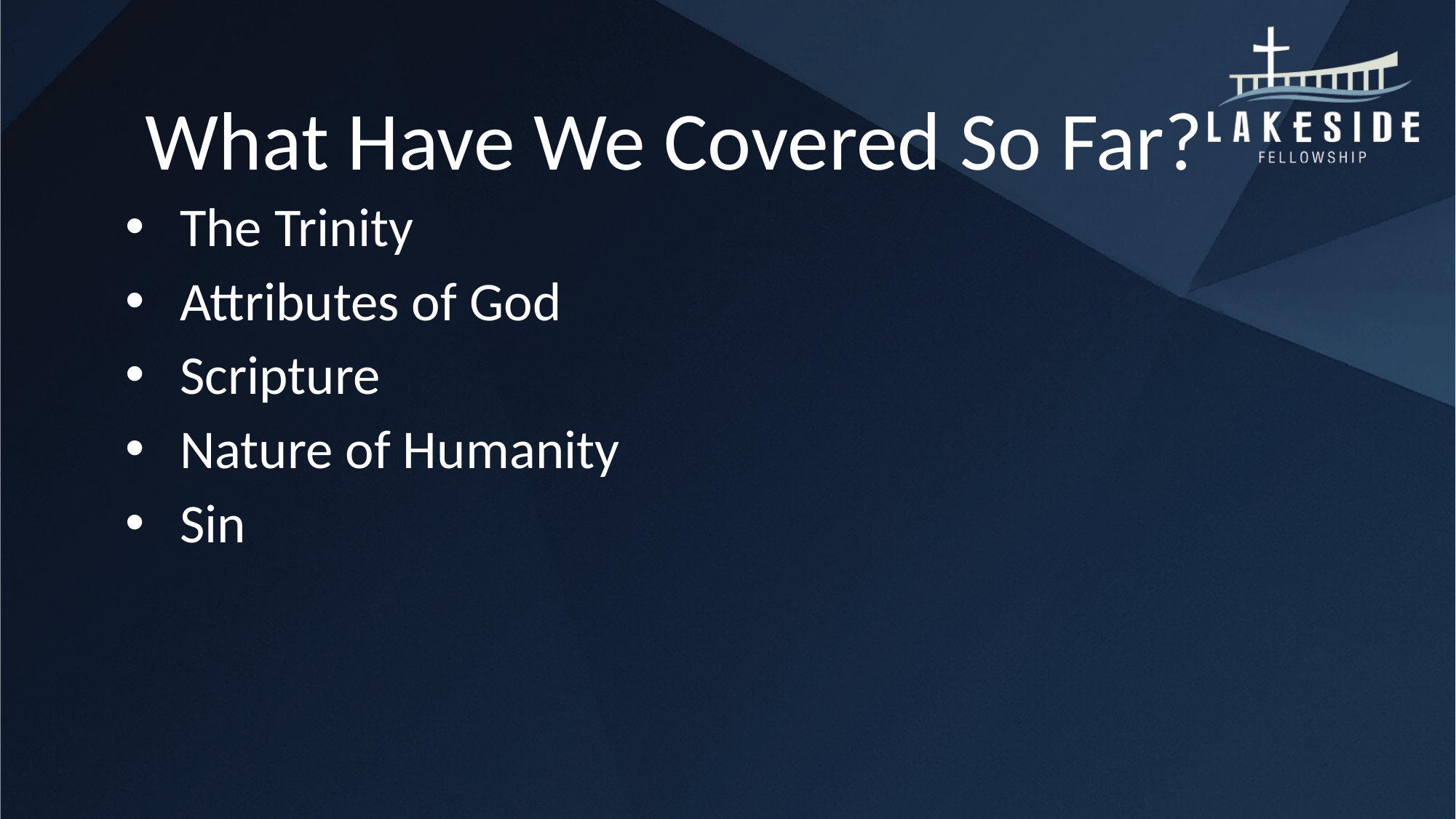

# What Have We Covered So Far?
The Trinity
Attributes of God
Scripture
Nature of Humanity
Sin